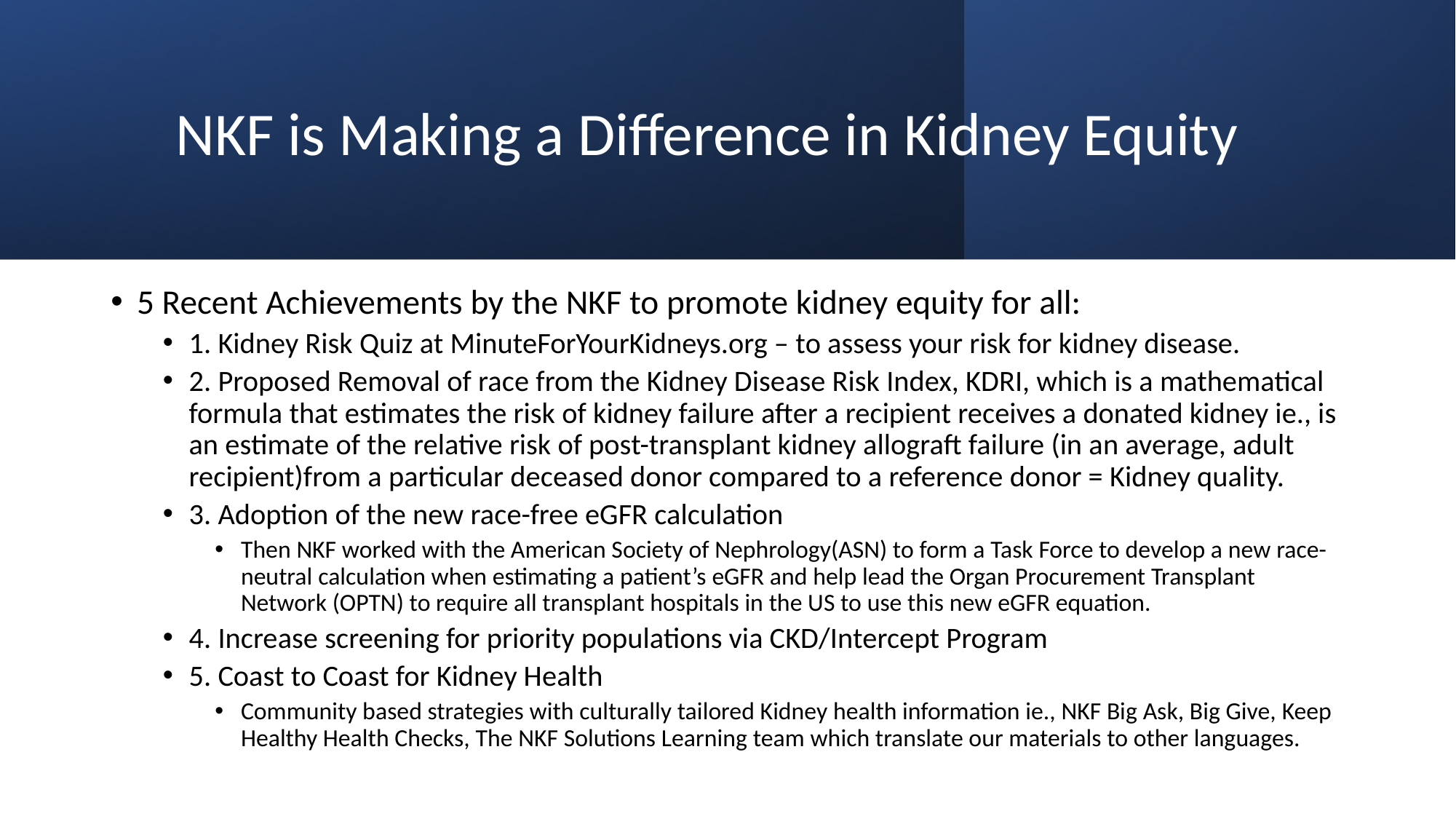

# NKF is Making a Difference in Kidney Equity
5 Recent Achievements by the NKF to promote kidney equity for all:
1. Kidney Risk Quiz at MinuteForYourKidneys.org – to assess your risk for kidney disease.
2. Proposed Removal of race from the Kidney Disease Risk Index, KDRI, which is a mathematical formula that estimates the risk of kidney failure after a recipient receives a donated kidney ie., is an estimate of the relative risk of post-transplant kidney allograft failure (in an average, adult recipient)from a particular deceased donor compared to a reference donor = Kidney quality.
3. Adoption of the new race-free eGFR calculation
Then NKF worked with the American Society of Nephrology(ASN) to form a Task Force to develop a new race-neutral calculation when estimating a patient’s eGFR and help lead the Organ Procurement Transplant Network (OPTN) to require all transplant hospitals in the US to use this new eGFR equation.
4. Increase screening for priority populations via CKD/Intercept Program
5. Coast to Coast for Kidney Health
Community based strategies with culturally tailored Kidney health information ie., NKF Big Ask, Big Give, Keep Healthy Health Checks, The NKF Solutions Learning team which translate our materials to other languages.